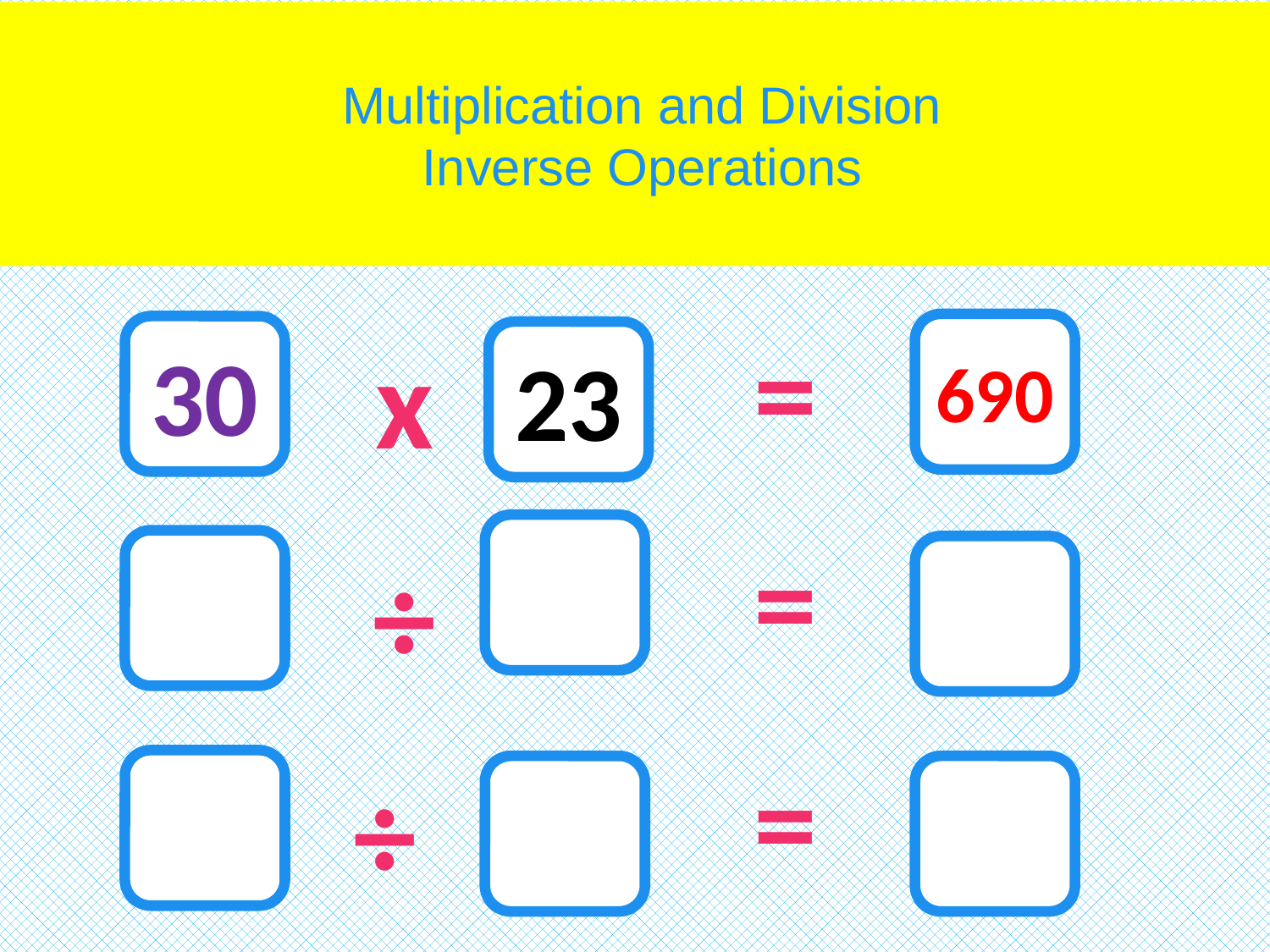

# Multiplication and Division Inverse Operations
=
690
30
x
23

=

÷

=
÷